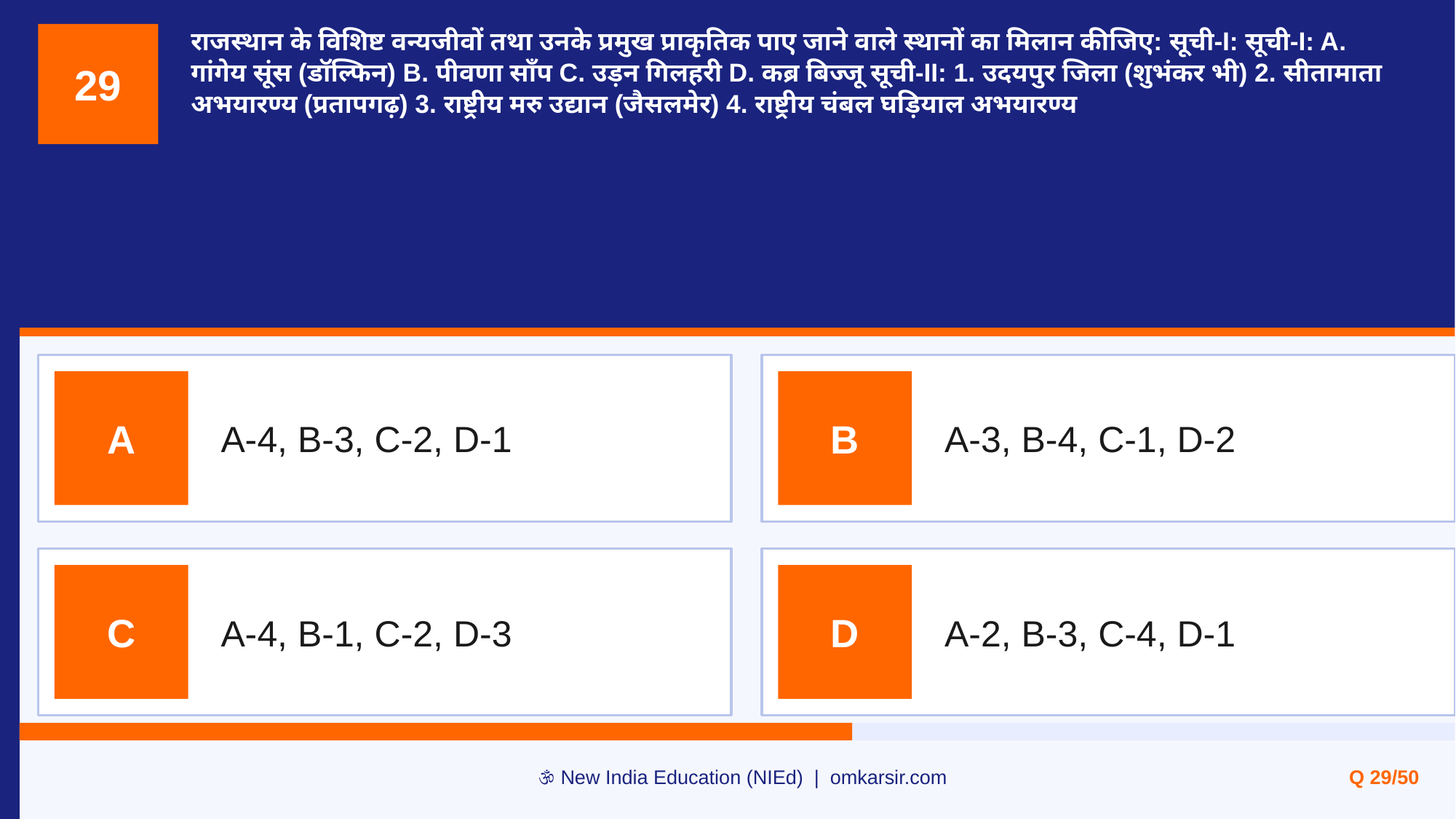

राजस्थान के विशिष्ट वन्यजीवों तथा उनके प्रमुख प्राकृतिक पाए जाने वाले स्थानों का मिलान कीजिए: सूची-I: सूची-I: A. गांगेय सूंस (डॉल्फिन) B. पीवणा साँप C. उड़न गिलहरी D. कब्र बिज्जू सूची-II: 1. उदयपुर जिला (शुभंकर भी) 2. सीतामाता अभयारण्य (प्रतापगढ़) 3. राष्ट्रीय मरु उद्यान (जैसलमेर) 4. राष्ट्रीय चंबल घड़ियाल अभयारण्य
29

A-4, B-3, C-2, D-1
A-3, B-4, C-1, D-2
A
B

A-4, B-1, C-2, D-3
A-2, B-3, C-4, D-1
C
D

🕉️ New India Education (NIEd)  |  omkarsir.com
Q 29/50